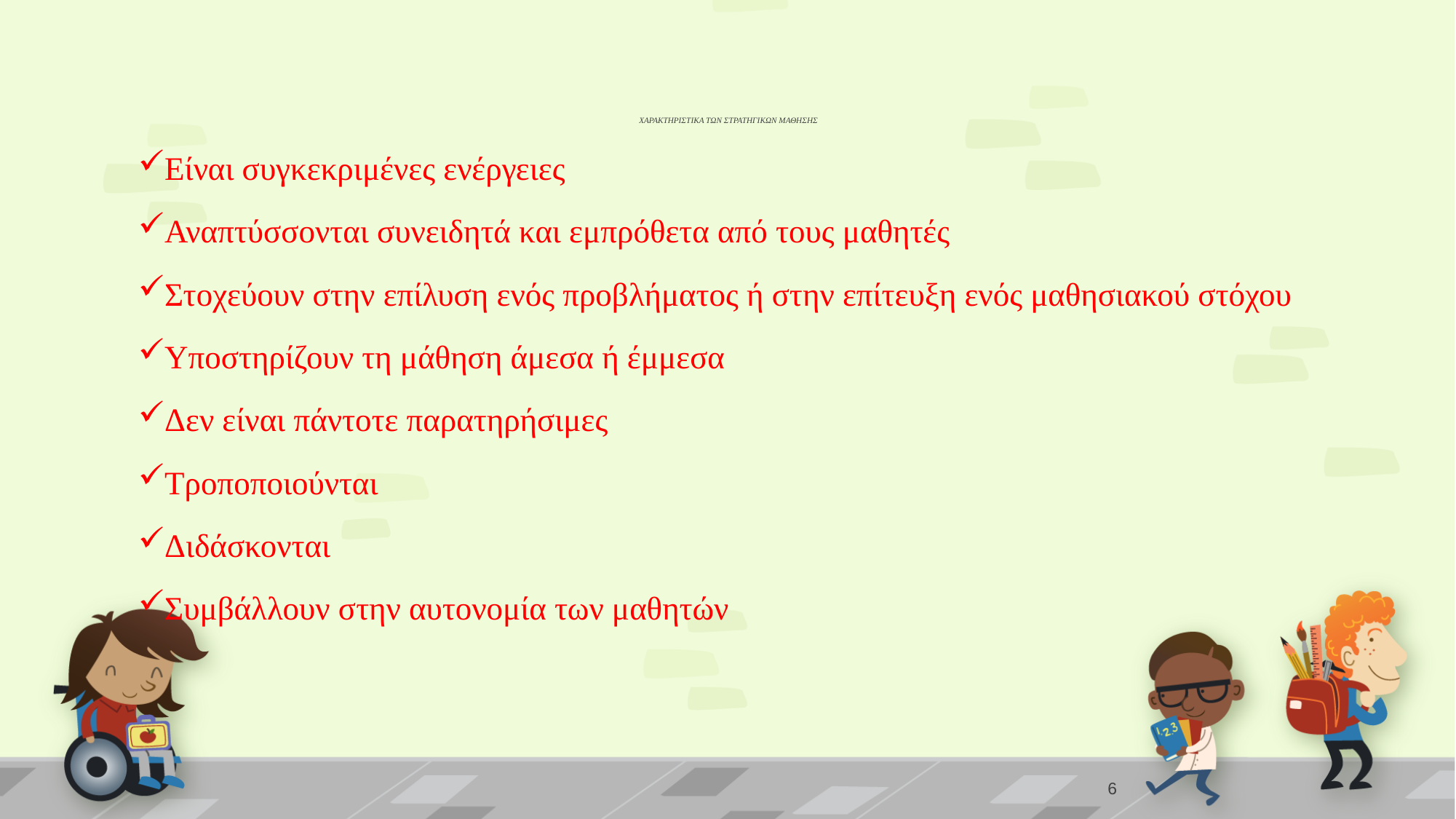

# ΧΑΡΑΚΤΗΡΙΣΤΙΚΑ ΤΩΝ ΣΤΡΑΤΗΓΙΚΩΝ ΜΑΘΗΣΗΣ
Είναι συγκεκριμένες ενέργειες
Αναπτύσσονται συνειδητά και εμπρόθετα από τους μαθητές
Στοχεύουν στην επίλυση ενός προβλήματος ή στην επίτευξη ενός μαθησιακού στόχου
Υποστηρίζουν τη μάθηση άμεσα ή έμμεσα
Δεν είναι πάντοτε παρατηρήσιμες
Τροποποιούνται
Διδάσκονται
Συμβάλλουν στην αυτονομία των μαθητών

6